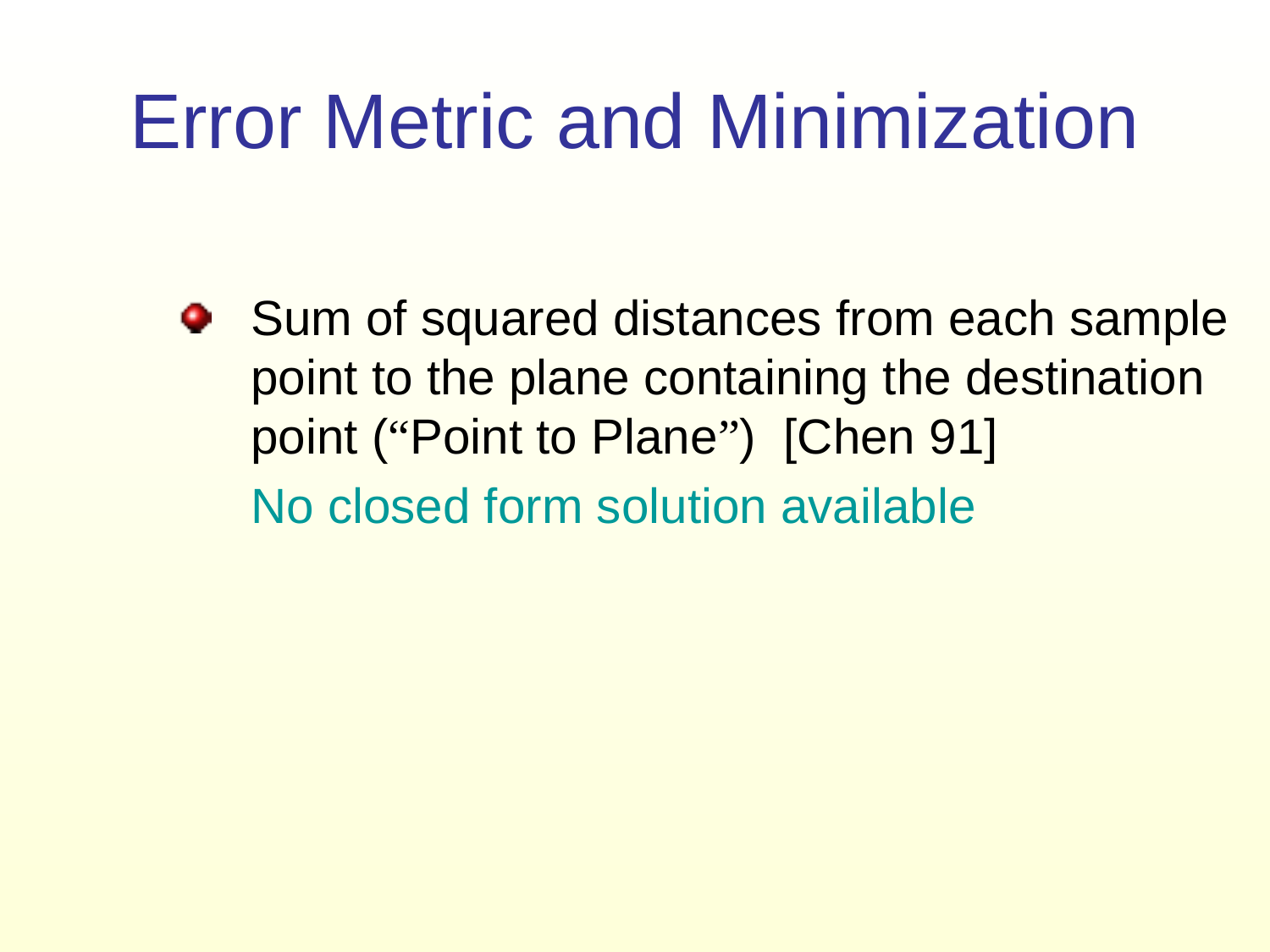

# Error Metric and Minimization
Sum of squared distances from each sample point to the plane containing the destination point (“Point to Plane”)  [Chen 91]
	No closed form solution available